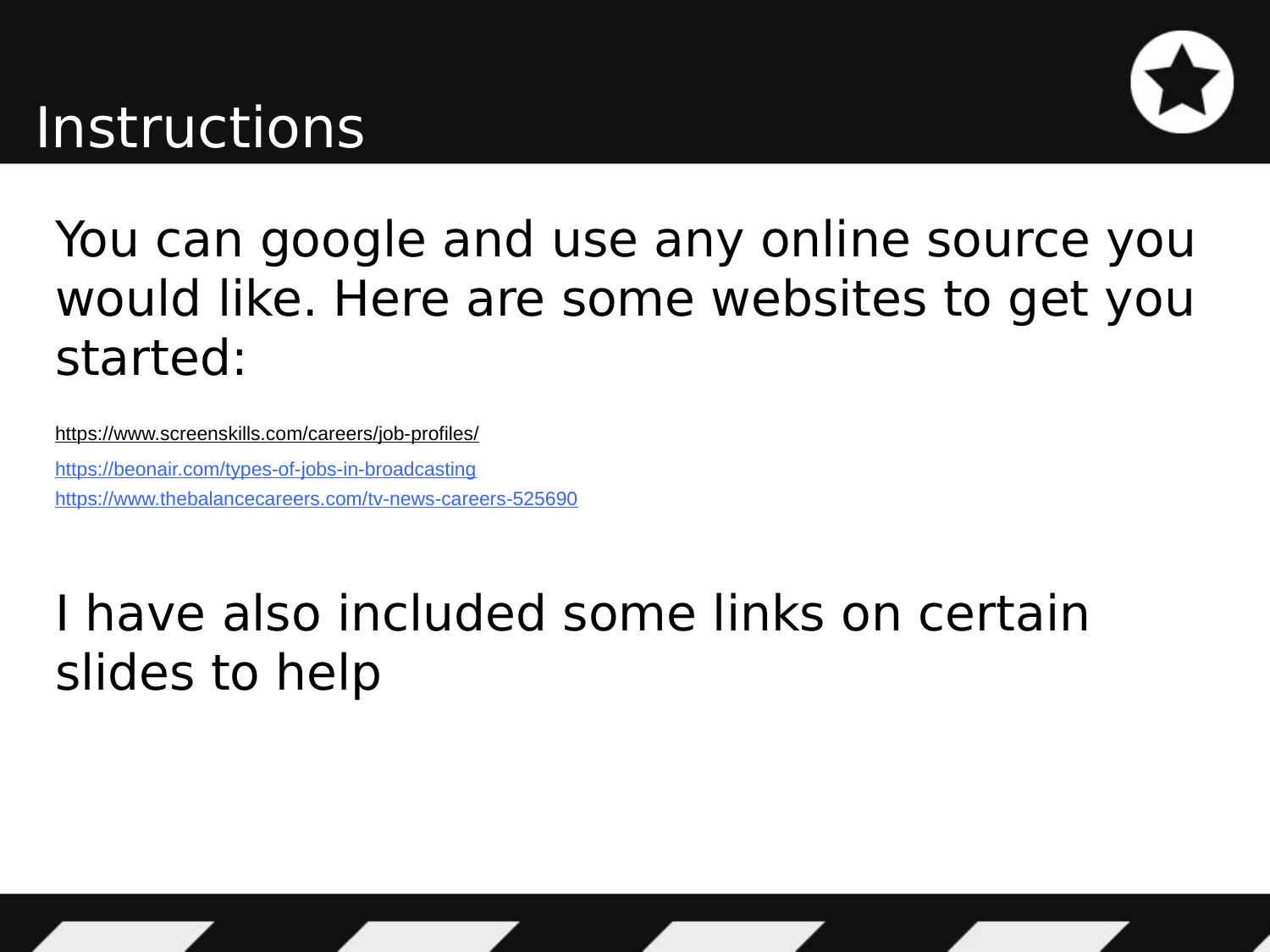

# Instructions
You can google and use any online source you would like. Here are some websites to get you started:
https://www.screenskills.com/careers/job-profiles/
https://beonair.com/types-of-jobs-in-broadcasting
https://www.thebalancecareers.com/tv-news-careers-525690

I have also included some links on certain slides to help